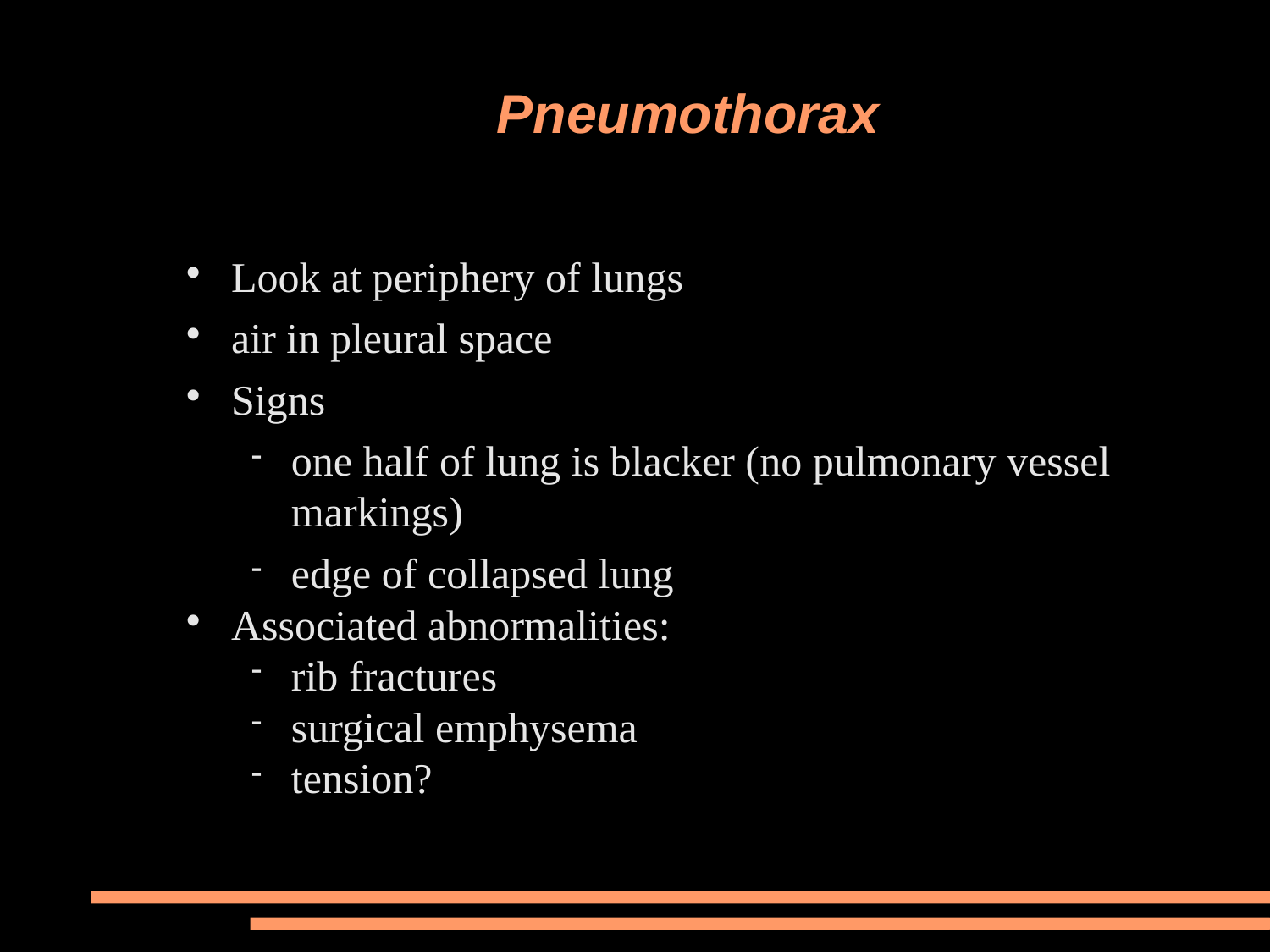

# Pneumothorax
Look at periphery of lungs
air in pleural space
Signs
one half of lung is blacker (no pulmonary vessel markings)
edge of collapsed lung
Associated abnormalities:
rib fractures
surgical emphysema
tension?